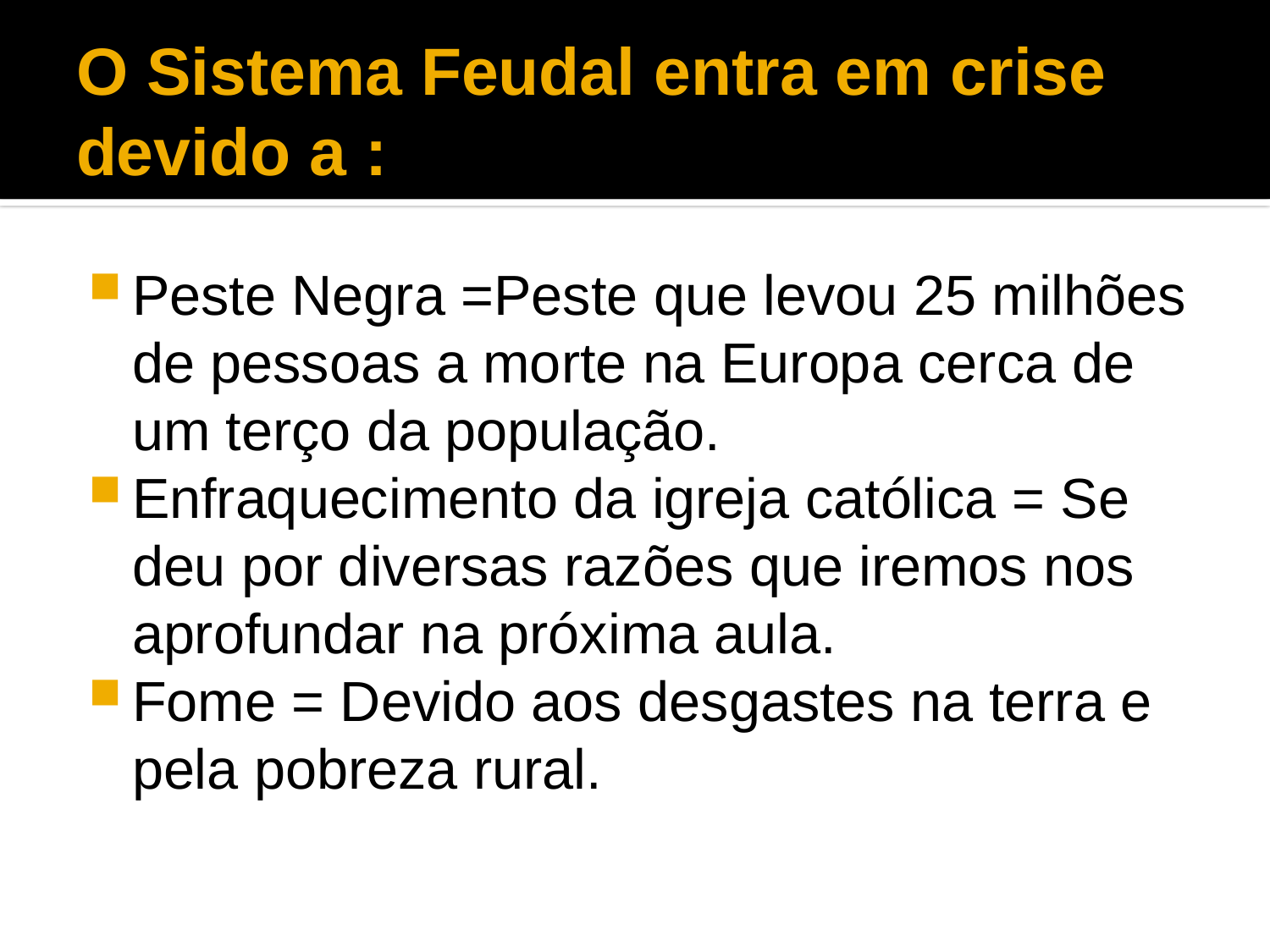

# O Sistema Feudal entra em crise devido a :
Peste Negra =Peste que levou 25 milhões de pessoas a morte na Europa cerca de um terço da população.
Enfraquecimento da igreja católica = Se deu por diversas razões que iremos nos aprofundar na próxima aula.
Fome = Devido aos desgastes na terra e pela pobreza rural.